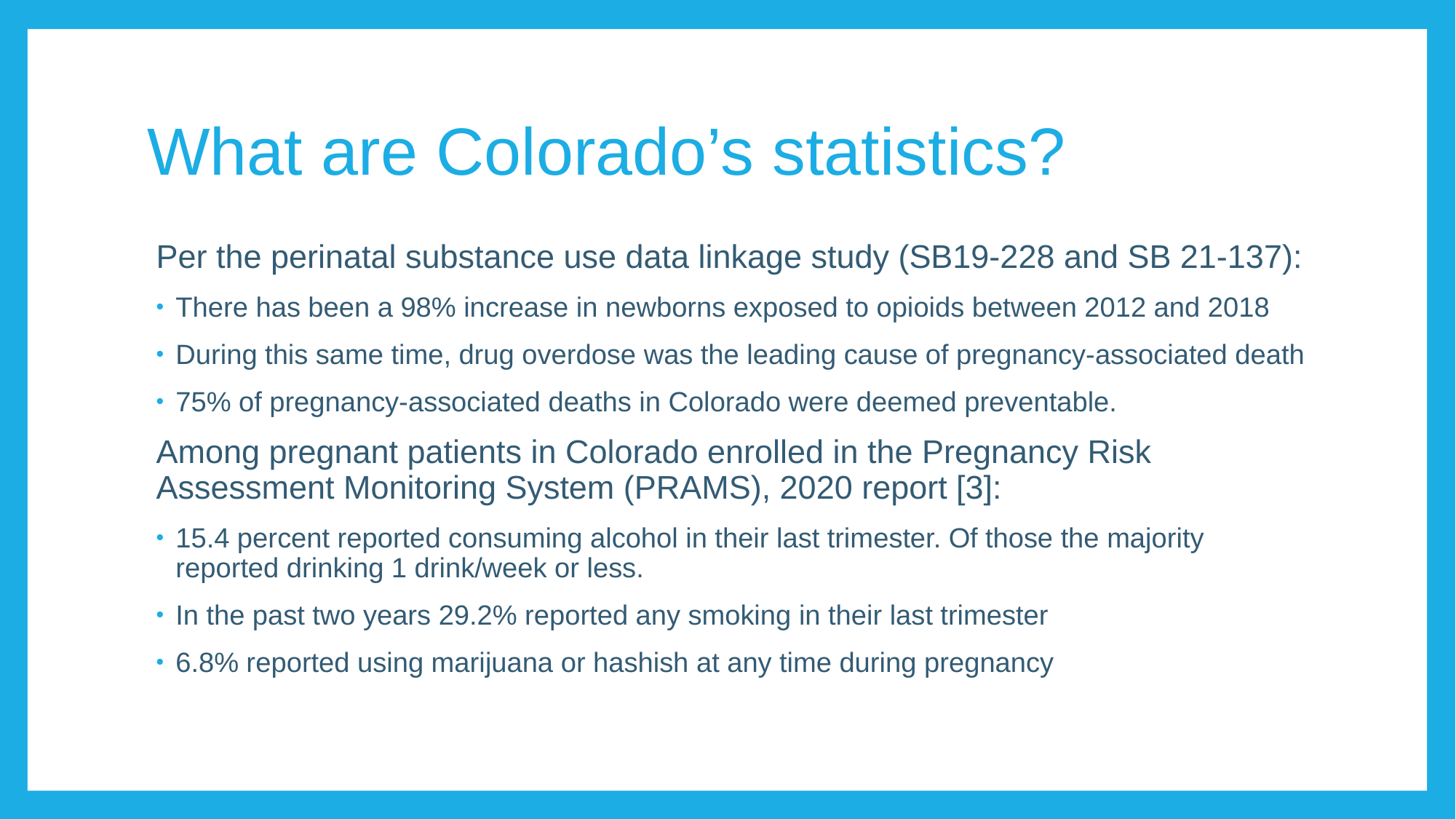

# What are Colorado’s statistics?
Per the perinatal substance use data linkage study (SB19-228 and SB 21-137):
There has been a 98% increase in newborns exposed to opioids between 2012 and 2018
During this same time, drug overdose was the leading cause of pregnancy-associated death
75% of pregnancy-associated deaths in Colorado were deemed preventable.
Among pregnant patients in Colorado enrolled in the Pregnancy Risk Assessment Monitoring System (PRAMS), 2020 report [3]:
15.4 percent reported consuming alcohol in their last trimester. Of those the majority reported drinking 1 drink/week or less.
In the past two years 29.2% reported any smoking in their last trimester
6.8% reported using marijuana or hashish at any time during pregnancy